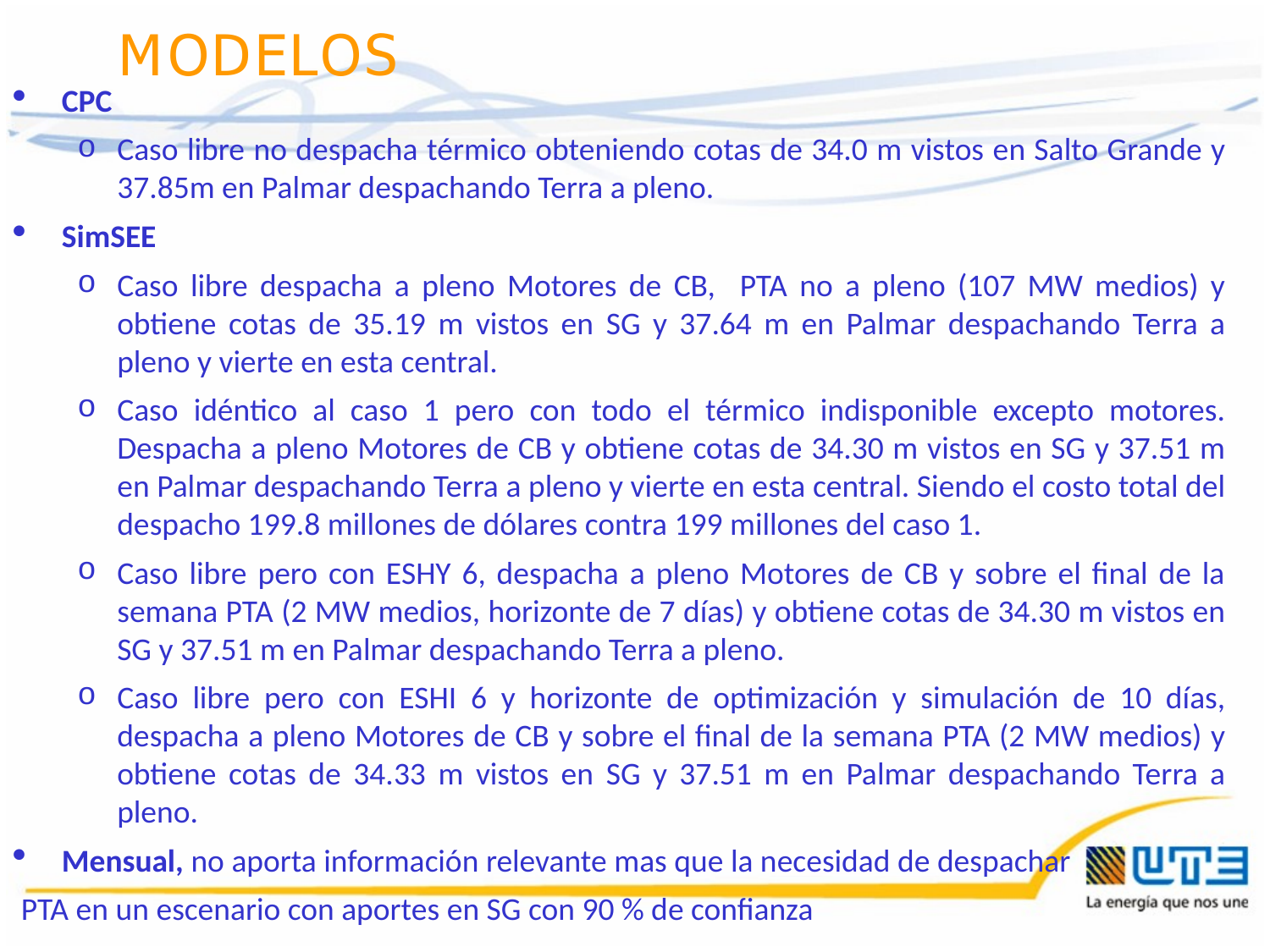

# MODELOS
CPC
Caso libre no despacha térmico obteniendo cotas de 34.0 m vistos en Salto Grande y 37.85m en Palmar despachando Terra a pleno.
SimSEE
Caso libre despacha a pleno Motores de CB,  PTA no a pleno (107 MW medios) y obtiene cotas de 35.19 m vistos en SG y 37.64 m en Palmar despachando Terra a pleno y vierte en esta central.
Caso idéntico al caso 1 pero con todo el térmico indisponible excepto motores. Despacha a pleno Motores de CB y obtiene cotas de 34.30 m vistos en SG y 37.51 m en Palmar despachando Terra a pleno y vierte en esta central. Siendo el costo total del despacho 199.8 millones de dólares contra 199 millones del caso 1.
Caso libre pero con ESHY 6, despacha a pleno Motores de CB y sobre el final de la semana PTA (2 MW medios, horizonte de 7 días) y obtiene cotas de 34.30 m vistos en SG y 37.51 m en Palmar despachando Terra a pleno.
Caso libre pero con ESHI 6 y horizonte de optimización y simulación de 10 días, despacha a pleno Motores de CB y sobre el final de la semana PTA (2 MW medios) y obtiene cotas de 34.33 m vistos en SG y 37.51 m en Palmar despachando Terra a pleno.
Mensual, no aporta información relevante mas que la necesidad de despachar
 PTA en un escenario con aportes en SG con 90 % de confianza